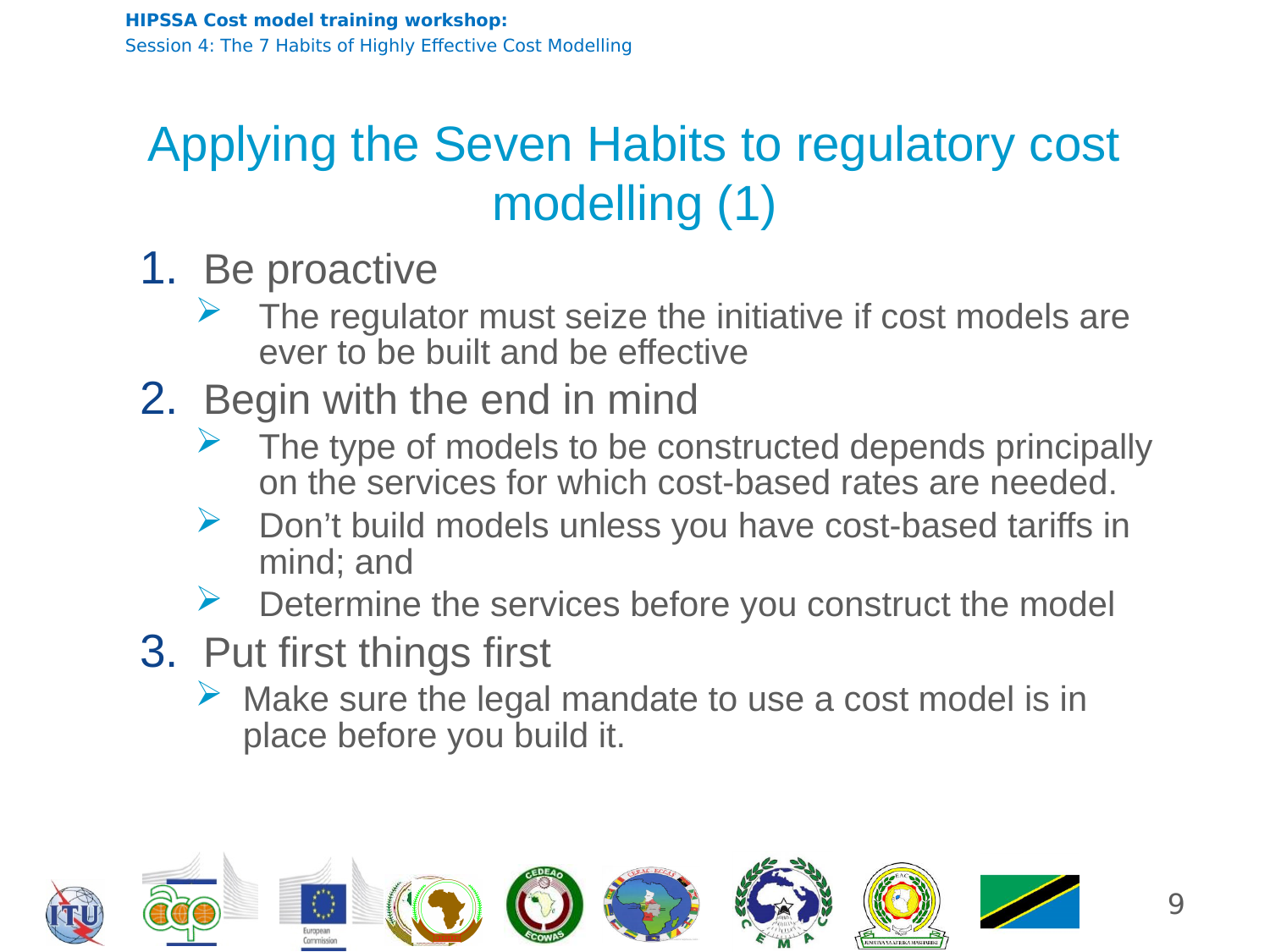

# Applying the Seven Habits to regulatory cost modelling (1)
Be proactive
The regulator must seize the initiative if cost models are ever to be built and be effective
Begin with the end in mind
The type of models to be constructed depends principally on the services for which cost-based rates are needed.
Don’t build models unless you have cost-based tariffs in mind; and
Determine the services before you construct the model
Put first things first
Make sure the legal mandate to use a cost model is in place before you build it.
9